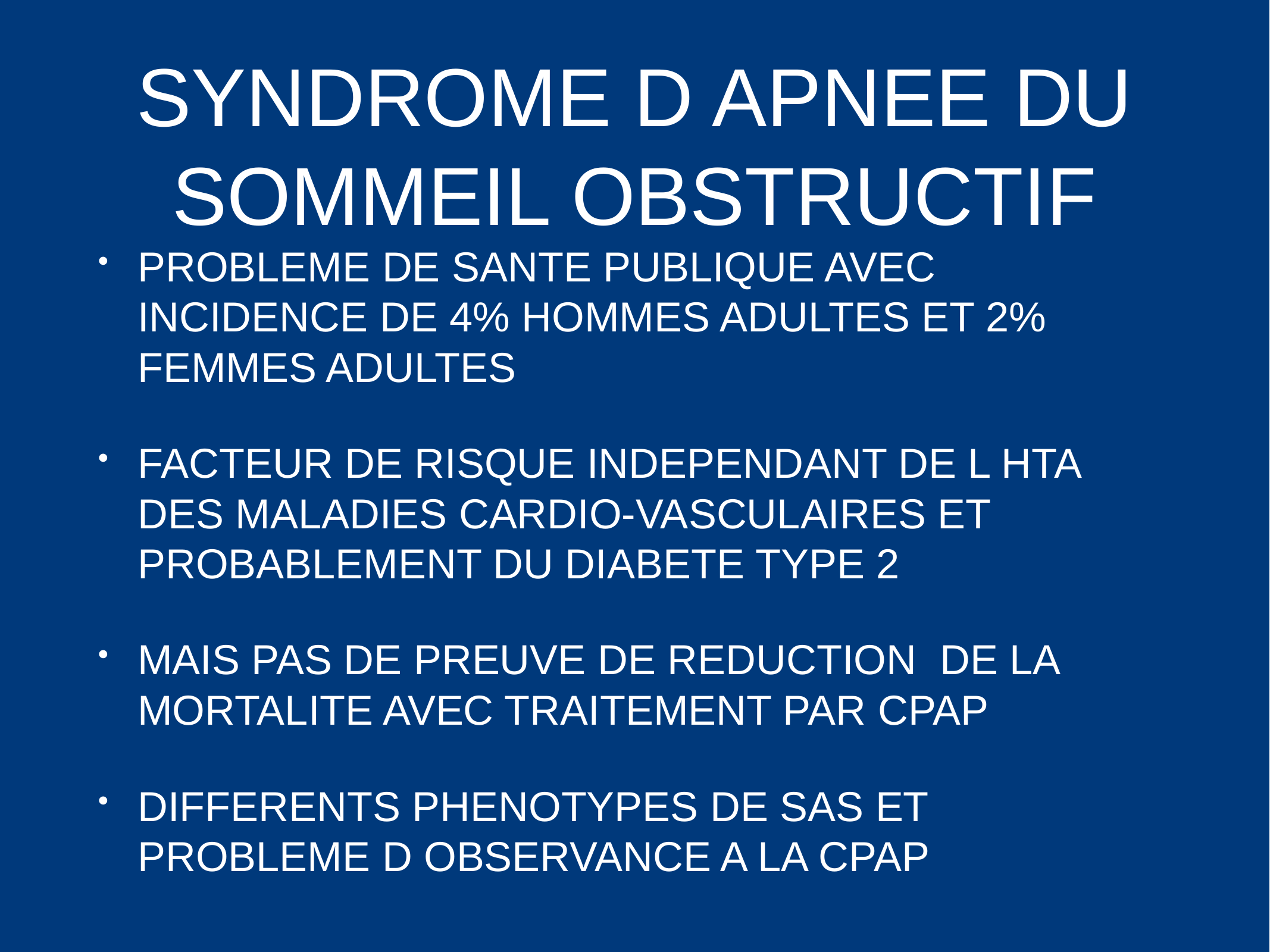

# SYNDROME D APNEE DU SOMMEIL OBSTRUCTIF
PROBLEME DE SANTE PUBLIQUE AVEC INCIDENCE DE 4% HOMMES ADULTES ET 2% FEMMES ADULTES
FACTEUR DE RISQUE INDEPENDANT DE L HTA DES MALADIES CARDIO-VASCULAIRES ET PROBABLEMENT DU DIABETE TYPE 2
MAIS PAS DE PREUVE DE REDUCTION  DE LA MORTALITE AVEC TRAITEMENT PAR CPAP
DIFFERENTS PHENOTYPES DE SAS ET PROBLEME D OBSERVANCE A LA CPAP